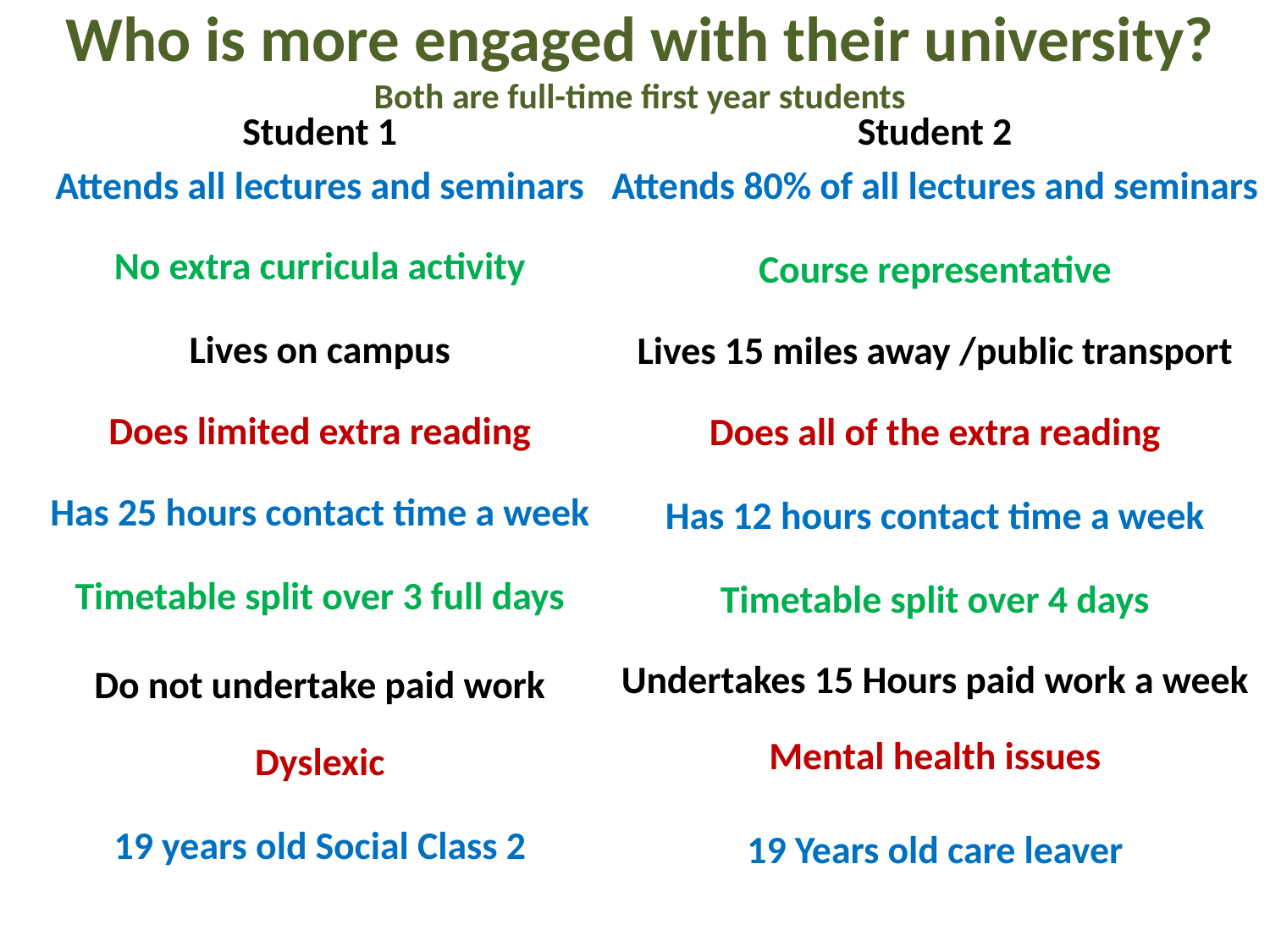

# Who is more engaged with their university? Both are full-time first year students
Student 2
Attends 80% of all lectures and seminars

Course representative

Lives 15 miles away /public transport

Does all of the extra reading

Has 12 hours contact time a week

Timetable split over 4 days

Undertakes 15 Hours paid work a week

Mental health issues

19 Years old care leaver
Student 1
Attends all lectures and seminars

No extra curricula activity

Lives on campus

Does limited extra reading

Has 25 hours contact time a week

Timetable split over 3 full days

Do not undertake paid work

Dyslexic

19 years old Social Class 2